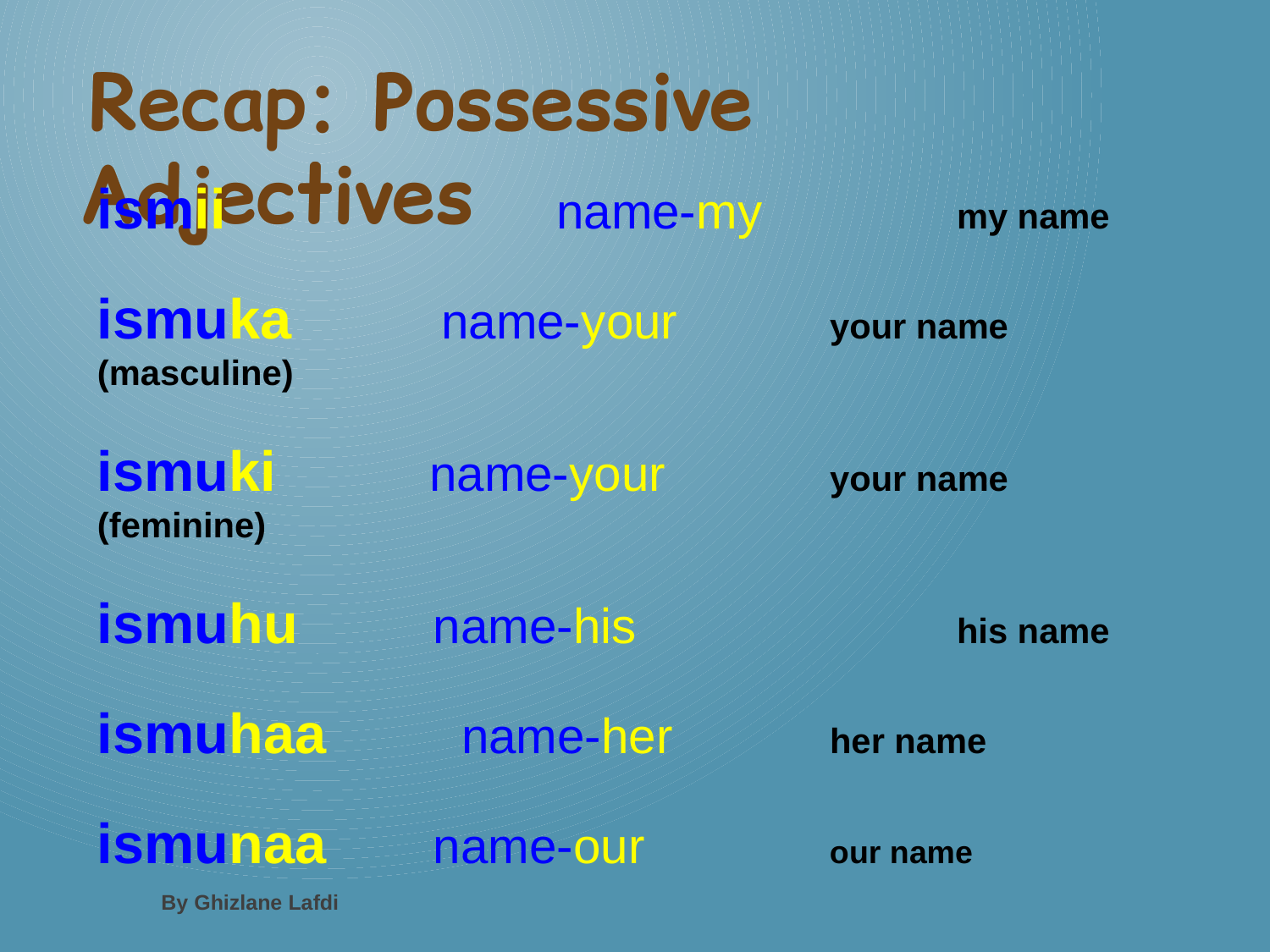

Recap: Possessive Adjectives
ismii		        name-my	          my name

ismuka	        name-your 	          your name (masculine)

ismuki	        name-your	          your name (feminine)

ismuhu	        name-his		          his name

ismuhaa	        name-her	          her name

ismunaa 	        name-our	           our name

By Ghizlane Lafdi